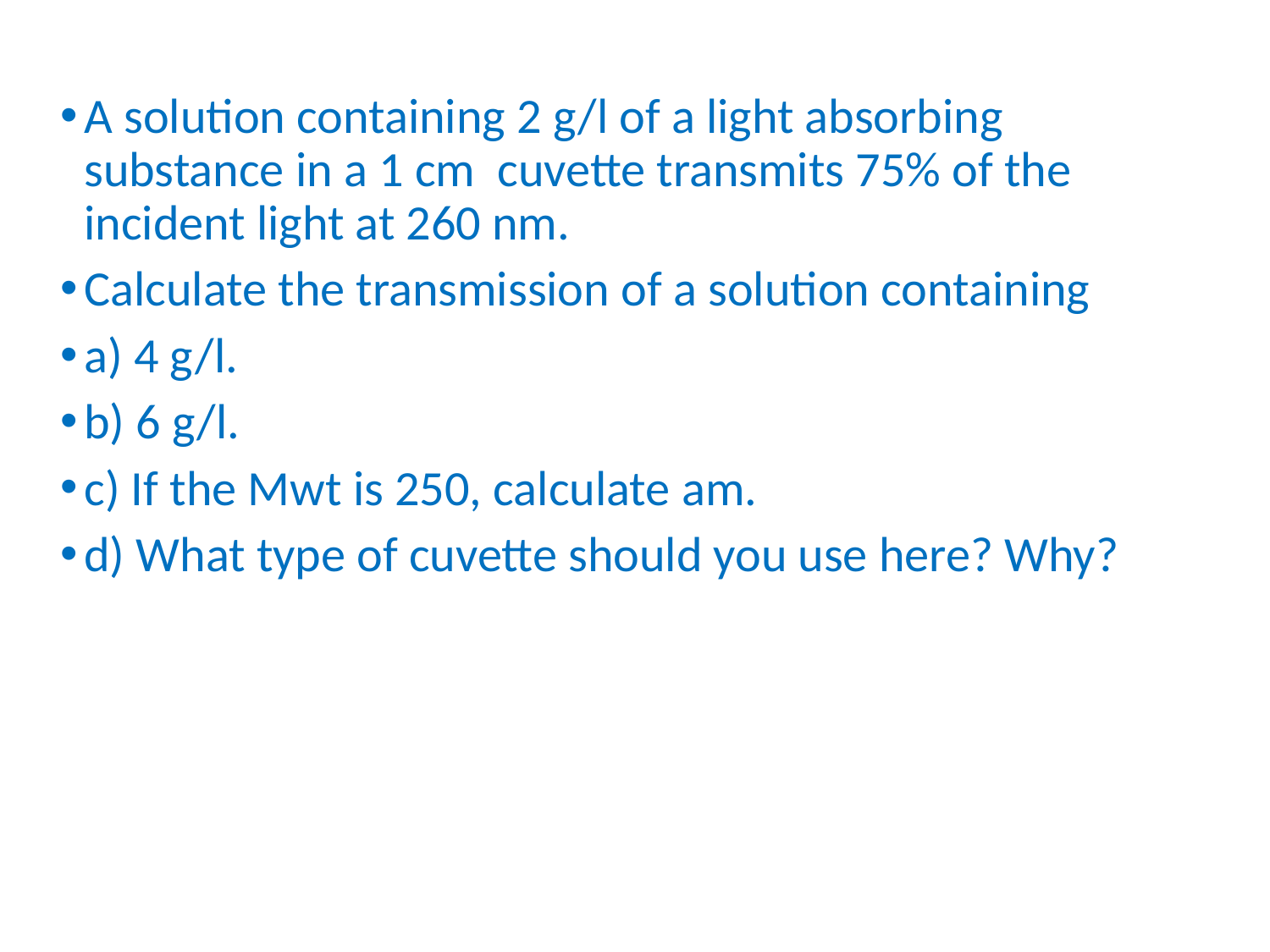

A solution containing 2 g/l of a light absorbing substance in a 1 cm  cuvette transmits 75% of the incident light at 260 nm.
Calculate the transmission of a solution containing
a) 4 g/l.
b) 6 g/l.
c) If the Mwt is 250, calculate am.
d) What type of cuvette should you use here? Why?